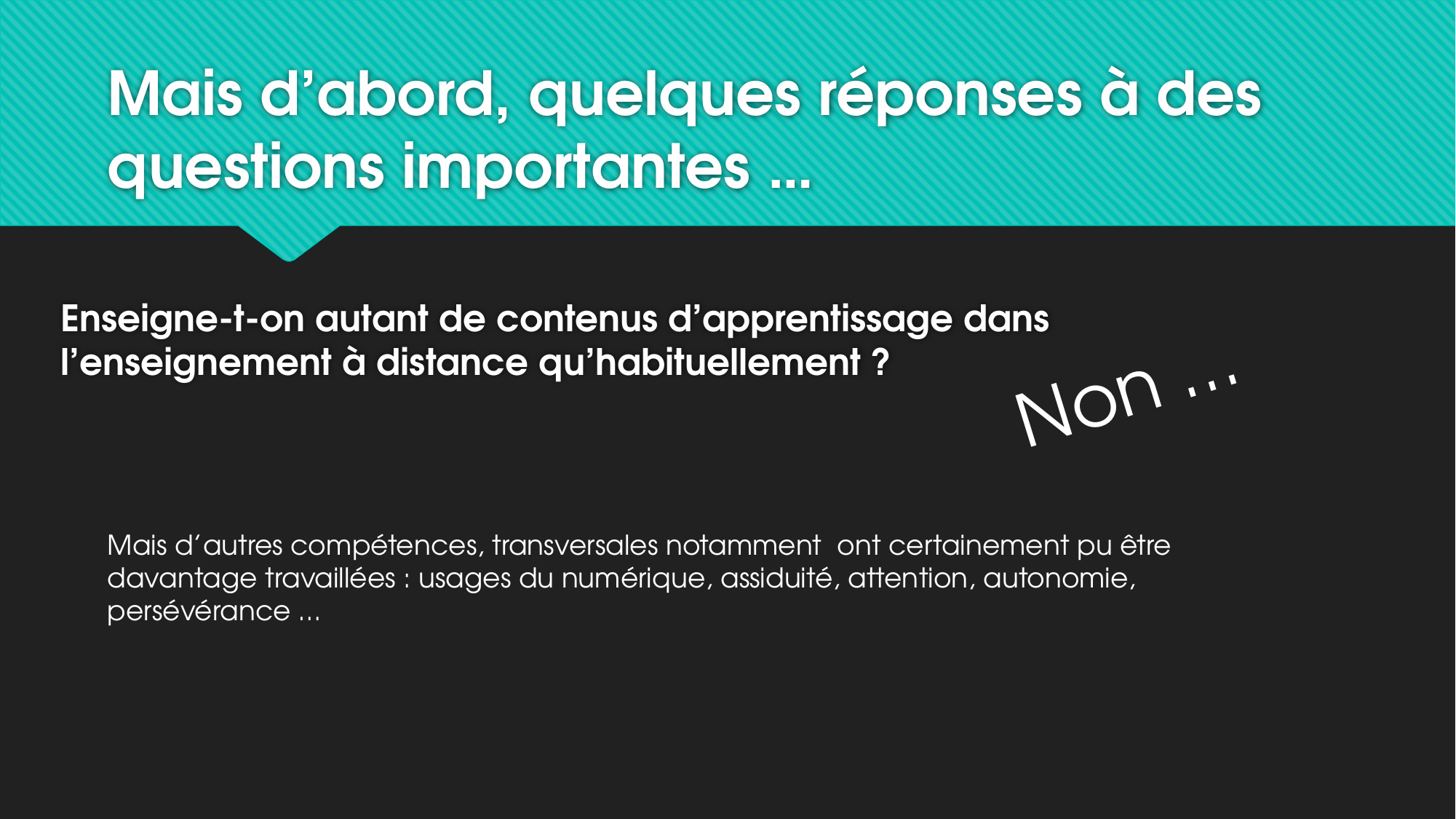

# Mais d’abord, quelques réponses à des questions importantes …
Enseigne-t-on autant de contenus d’apprentissage dans l’enseignement à distance qu’habituellement ?
Non …
Mais d’autres compétences, transversales notamment  ont certainement pu être davantage travaillées : usages du numérique, assiduité, attention, autonomie, persévérance …